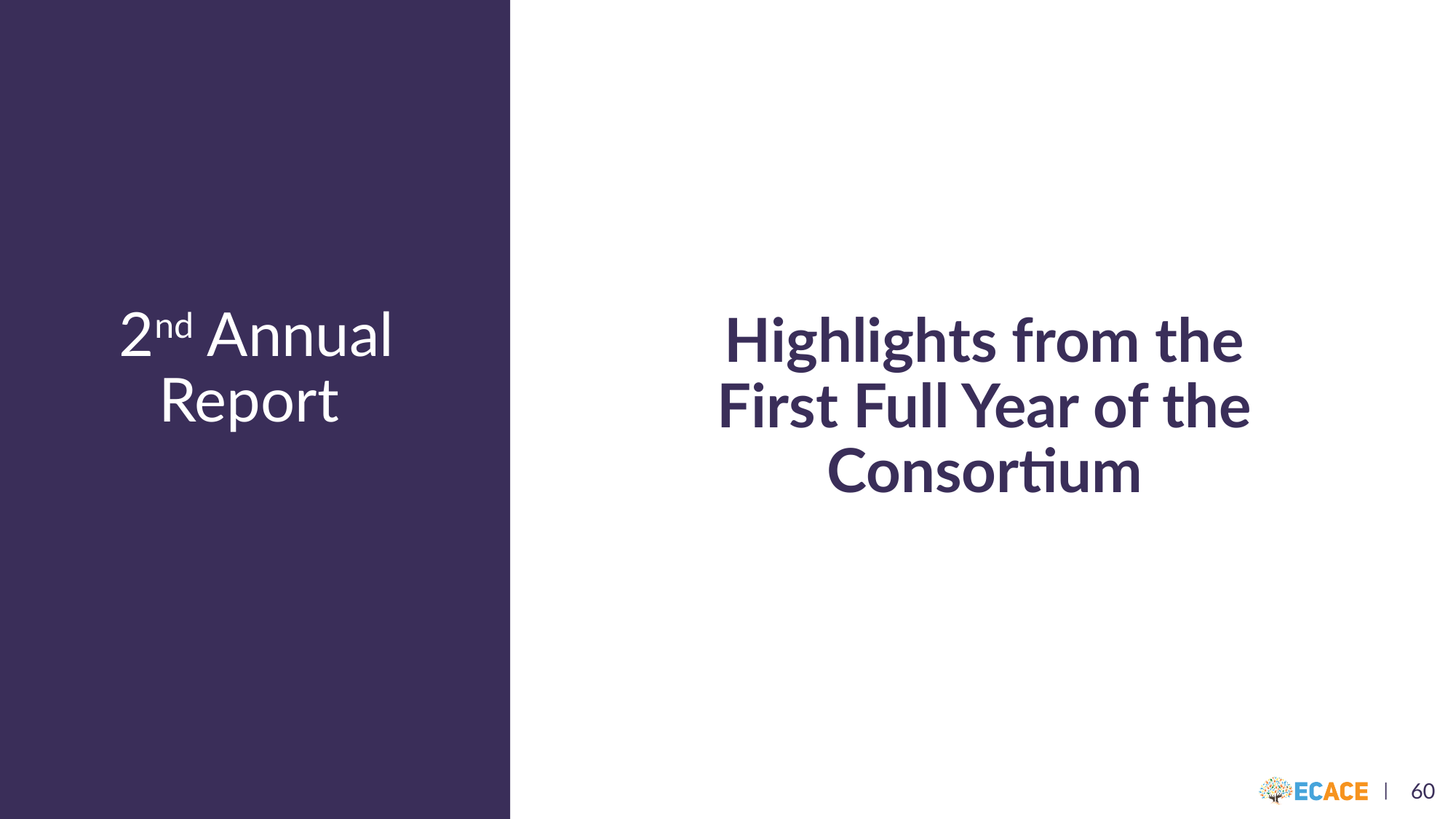

# 2nd Annual Report
Highlights from the First Full Year of the Consortium
60